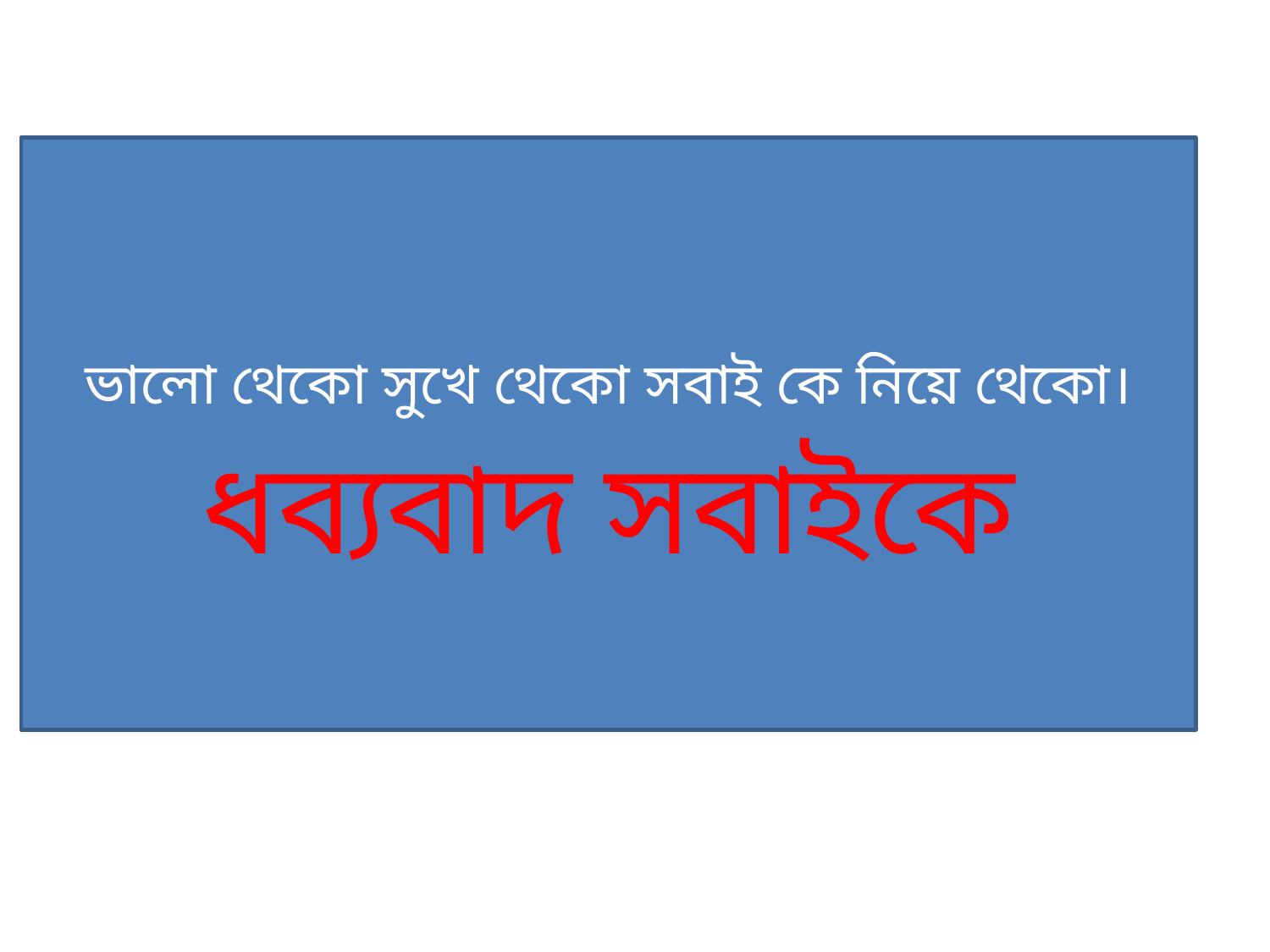

ভালো থেকো সুখে থেকো সবাই কে নিয়ে থেকো। ধব্যবাদ সবাইকে